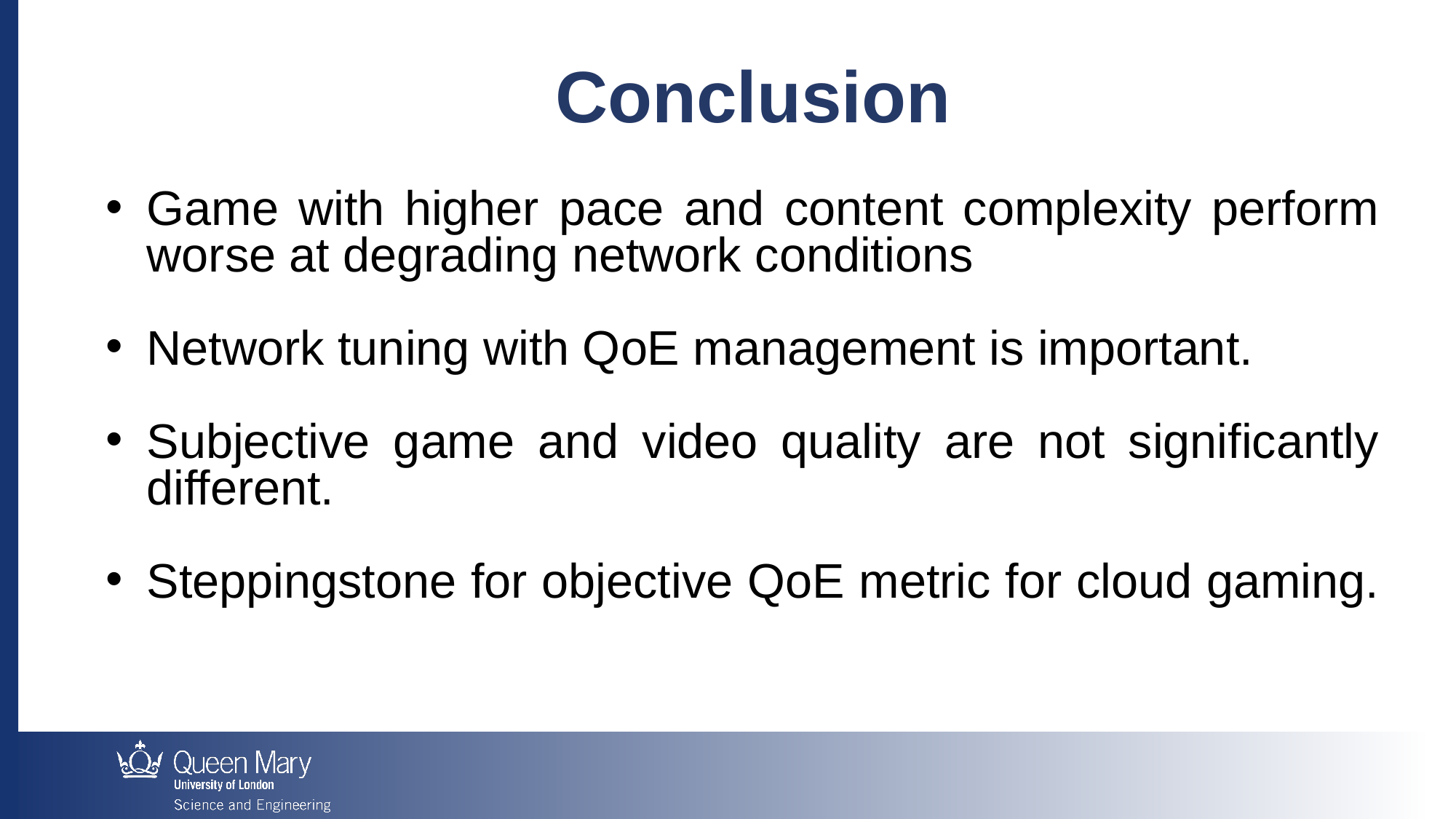

Conclusion
Game with higher pace and content complexity perform worse at degrading network conditions

Network tuning with QoE management is important.

Subjective game and video quality are not significantly different.

Steppingstone for objective QoE metric for cloud gaming.